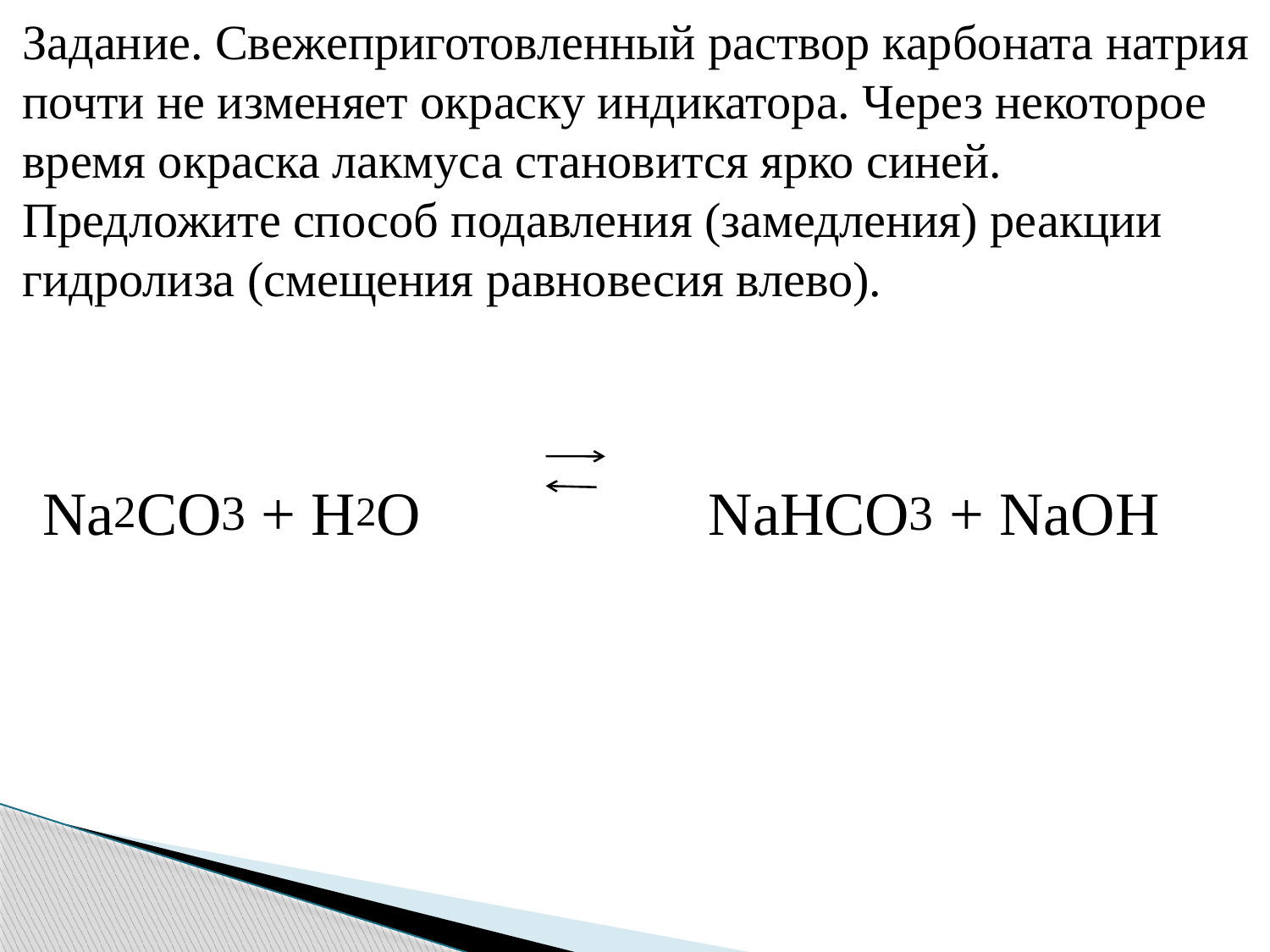

# Задание. Свежеприготовленный раствор карбоната натрия почти не изменяет окраску индикатора. Через некоторое время окраска лакмуса становится ярко синей. Предложите способ подавления (замедления) реакции гидролиза (смещения равновесия влево).
Na2CO3 + H2O

NaHCO3 + NaOH